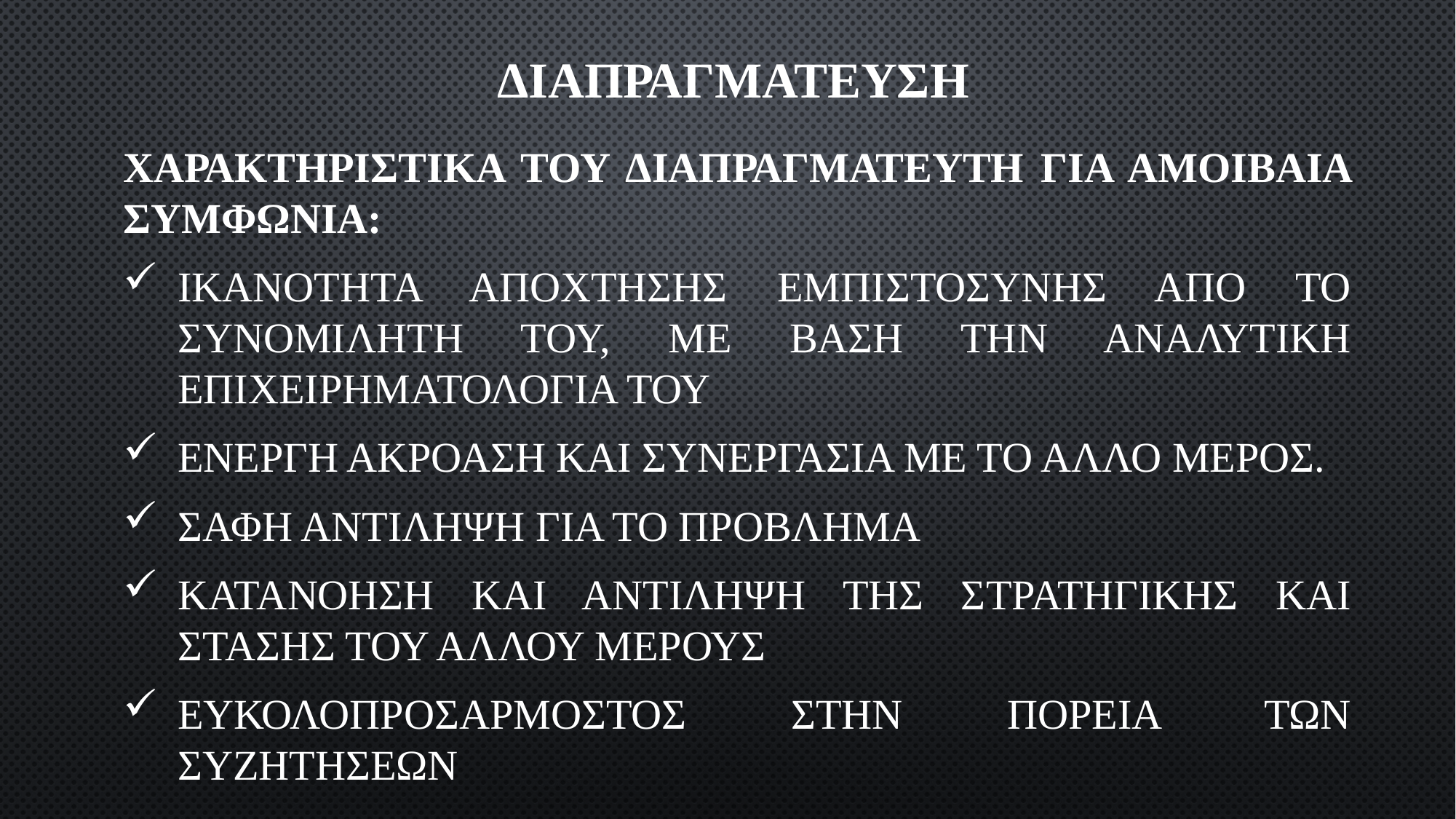

# ΔΙΑΠΡΑΓΜΑΤΕΥΣΗ
ΧΑΡΑΚΤΗΡΙΣΤΙΚΑ ΤΟΥ ΔΙΑΠΡΑΓΜΑΤΕΥΤΗ ΓΙΑ ΑΜΟΙΒΑΙΑ ΣΥΜΦΩΝΙΑ:
ΙΚΑΝΟΤΗΤΑ ΑΠΟΧΤΗΣΗΣ ΕΜΠΙΣΤΟΣΥΝΗΣ ΑΠΟ ΤΟ ΣΥΝΟΜΙΛΗΤΗ ΤΟΥ, ΜΕ ΒΑΣΗ ΤΗΝ ΑΝΑΛΥΤΙΚΗ ΕΠΙΧΕΙΡΗΜΑΤΟΛΟΓΙΑ ΤΟΥ
ΕΝΕΡΓΗ ΑΚΡΟΑΣΗ ΚΑΙ ΣΥΝΕΡΓΑΣΙΑ ΜΕ ΤΟ ΑΛΛΟ ΜΕΡΟΣ.
ΣΑΦΗ ΑΝΤΙΛΗΨΗ ΓΙΑ ΤΟ ΠΡΟΒΛΗΜΑ
ΚΑΤΑΝΟΗΣΗ ΚΑΙ ΑΝΤΙΛΗΨΗ ΤΗΣ ΣΤΡΑΤΗΓΙΚΗΣ ΚΑΙ ΣΤΑΣΗΣ ΤΟΥ ΑΛΛΟΥ ΜΕΡΟΥΣ
ΕΥΚΟΛΟΠΡΟΣΑΡΜΟΣΤΟΣ ΣΤΗΝ ΠΟΡΕΙΑ ΤΩΝ ΣΥΖΗΤΗΣΕΩΝ